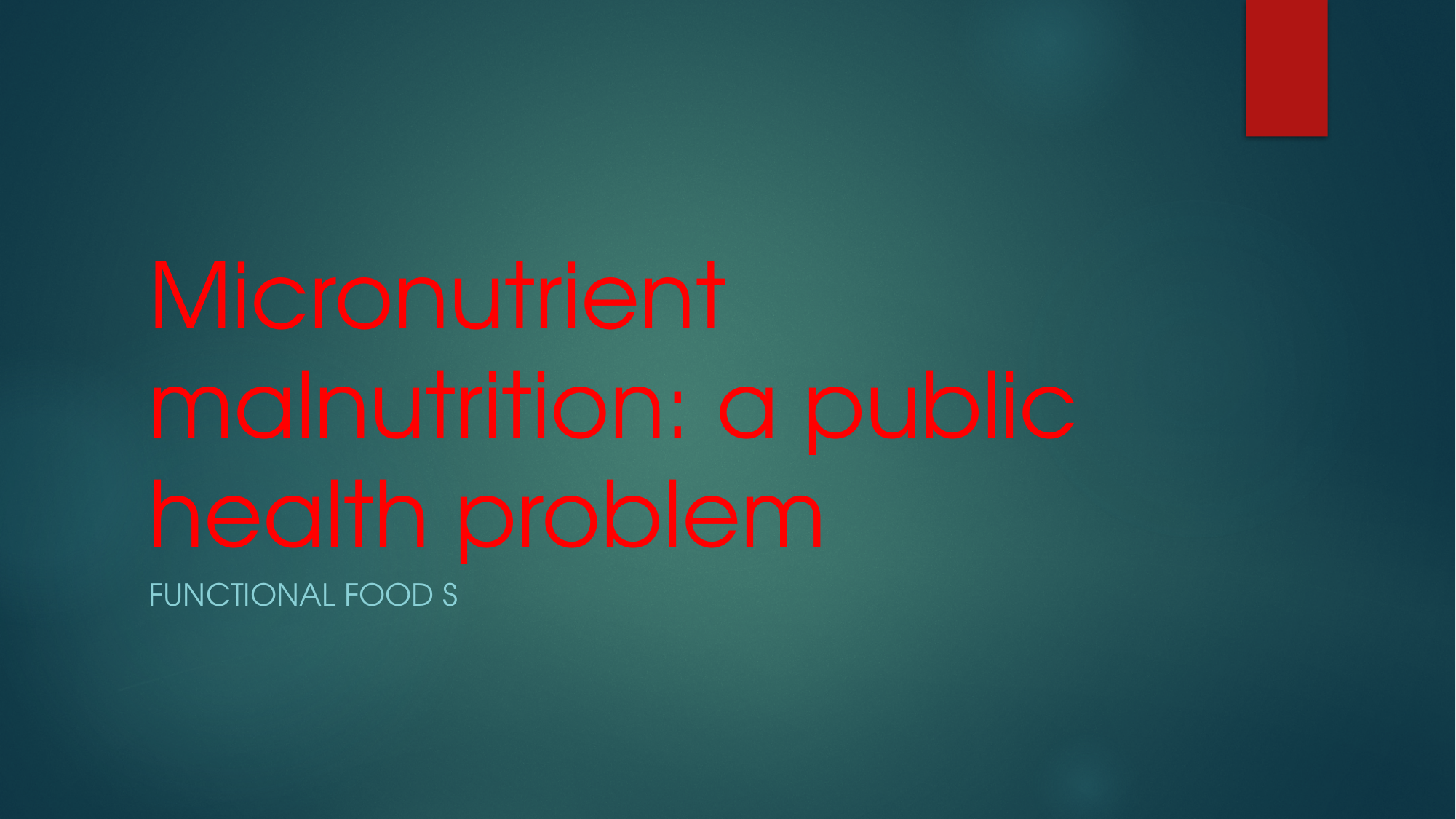

# Micronutrient malnutrition: a public health problem
FUNCTIONAL FOOD S